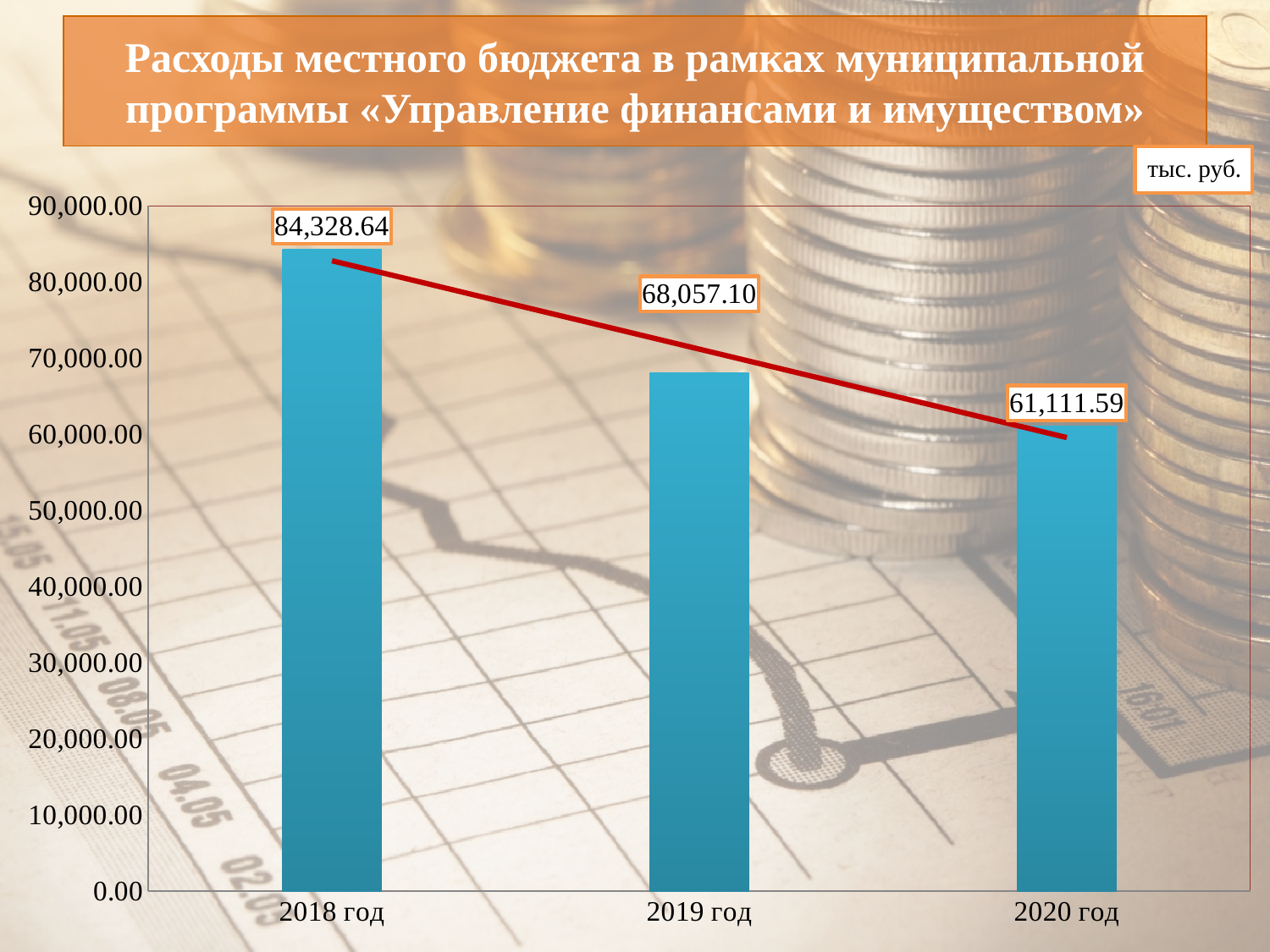

# Расходы местного бюджета в рамках муниципальной программы «Управление финансами и имуществом»

### Chart

| Category |  |
|---|---|
| 2018 год | 84328.64000000001 |
| 2019 год | 68057.1 |
| 2020 год | 61111.59 |
тыс. руб.